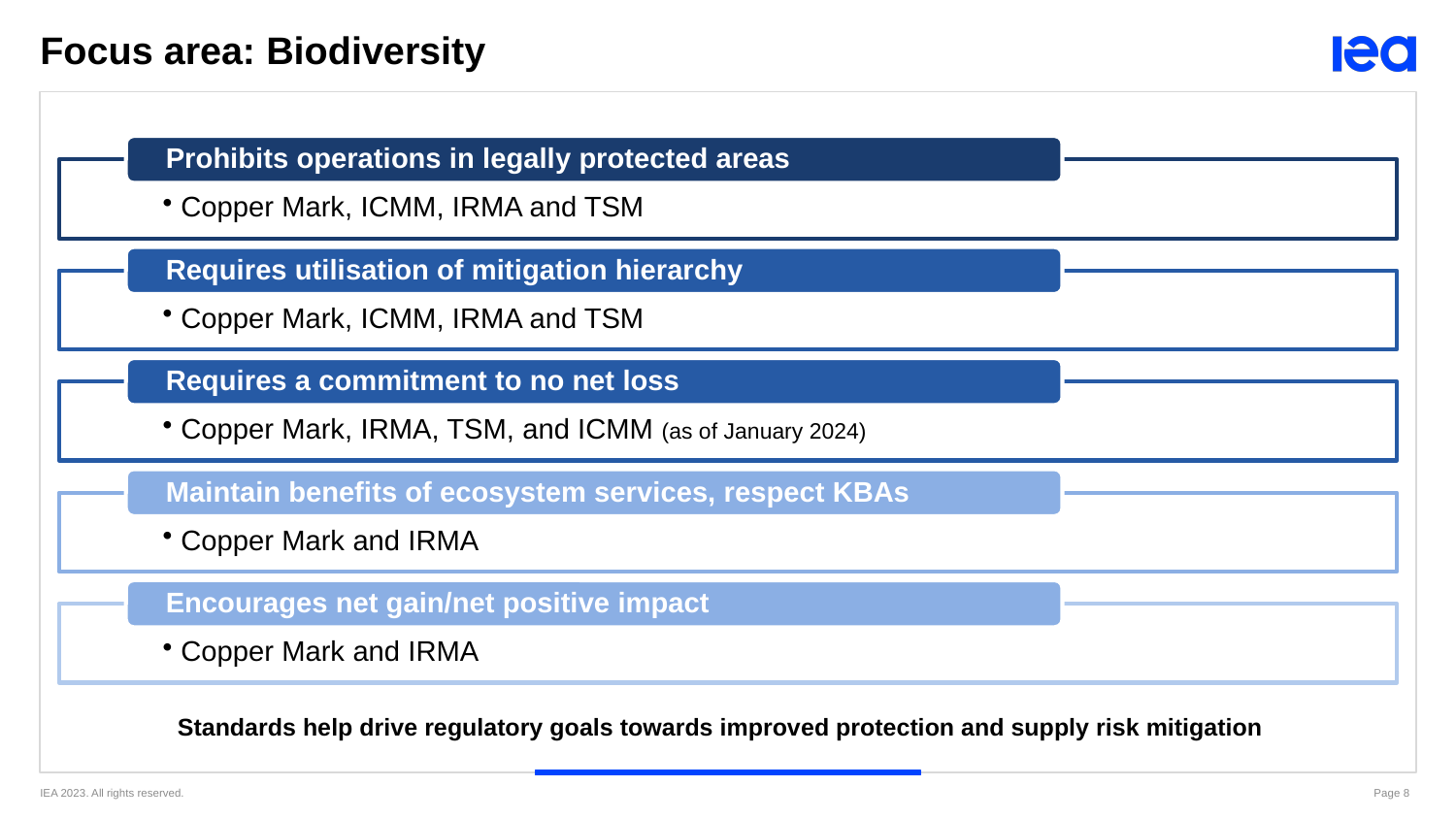

Focus area: Biodiversity

Copper Mark, ICMM, IRMA and TSM
Prohibits operations in legally protected areas
Copper Mark, ICMM, IRMA and TSM
Requires utilisation of mitigation hierarchy
Copper Mark, IRMA, TSM, and ICMM (as of January 2024)
Requires a commitment to no net loss
Copper Mark and IRMA
Maintain benefits of ecosystem services, respect KBAs
Copper Mark and IRMA
Encourages net gain/net positive impact
Standards help drive regulatory goals towards improved protection and supply risk mitigation